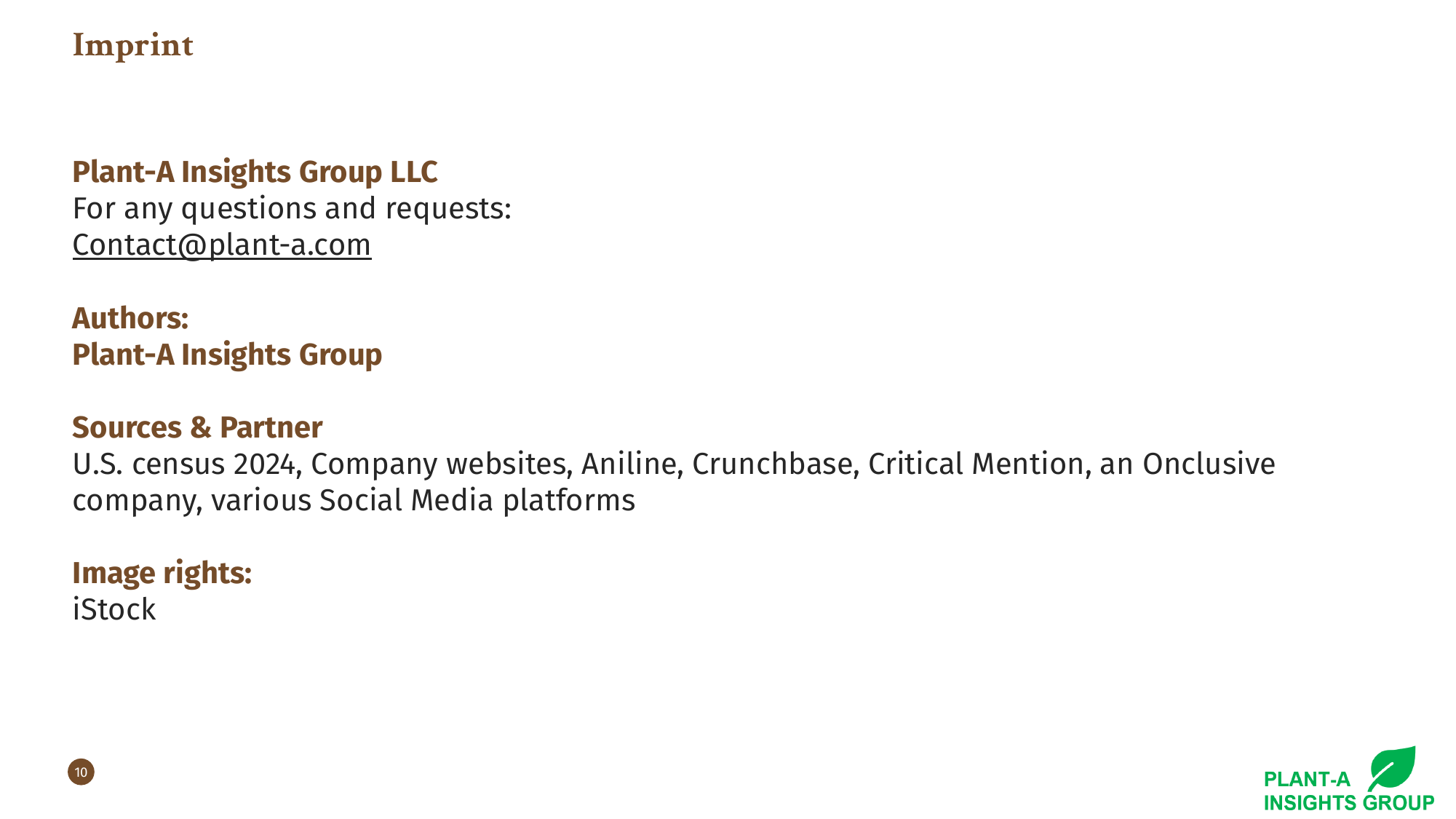

# Imprint
Plant-A Insights Group LLC
For any questions and requests:
Contact@plant-a.com

Authors:
Plant-A Insights Group

Sources & Partner
U.S. census 2024, Company websites, Aniline, Crunchbase, Critical Mention, an Onclusive company, various Social Media platforms

Image rights:
iStock
10